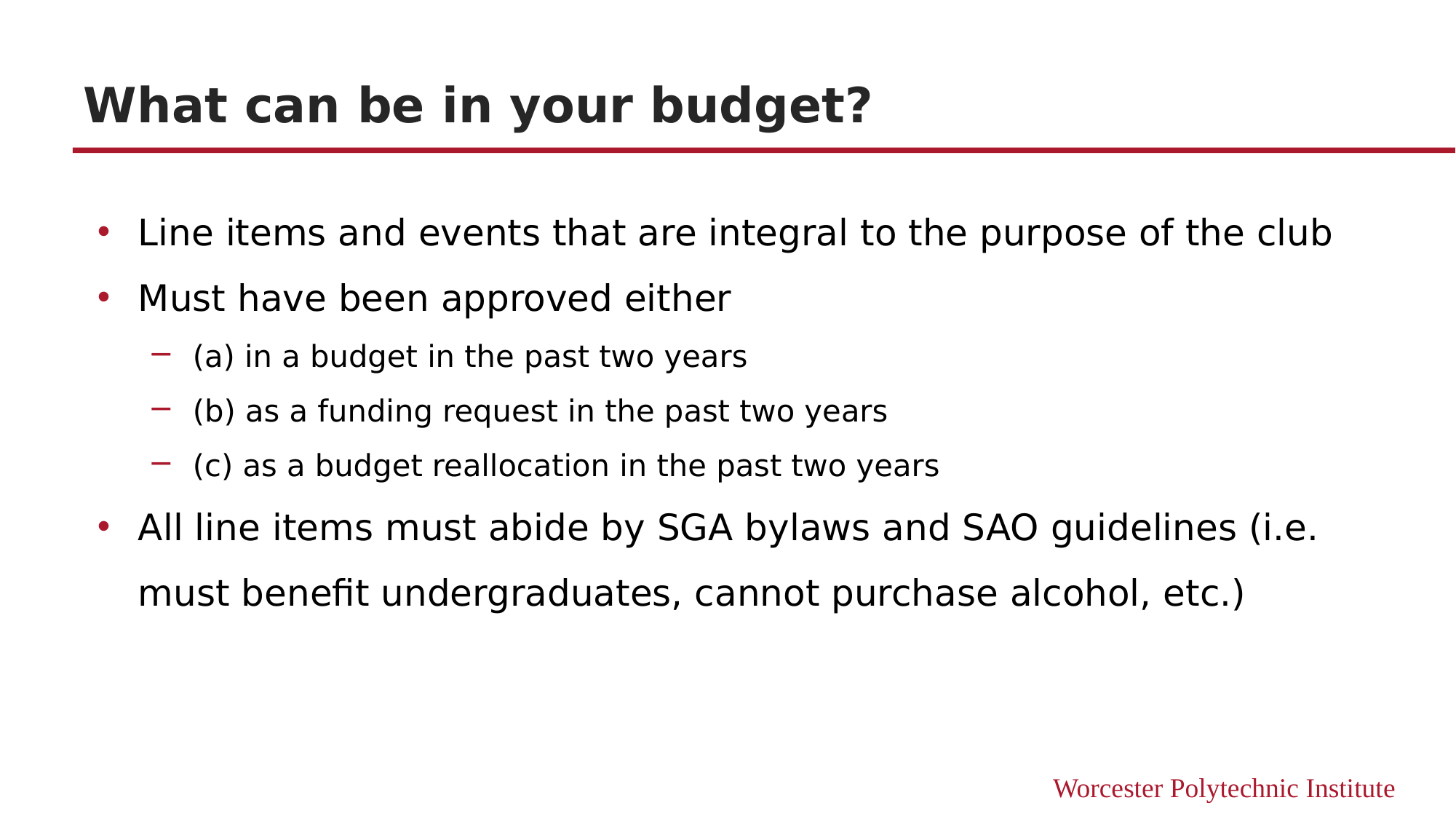

# What can be in your budget?
Line items and events that are integral to the purpose of the club
Must have been approved either
(a) in a budget in the past two years
(b) as a funding request in the past two years
(c) as a budget reallocation in the past two years
All line items must abide by SGA bylaws and SAO guidelines (i.e. must benefit undergraduates, cannot purchase alcohol, etc.)